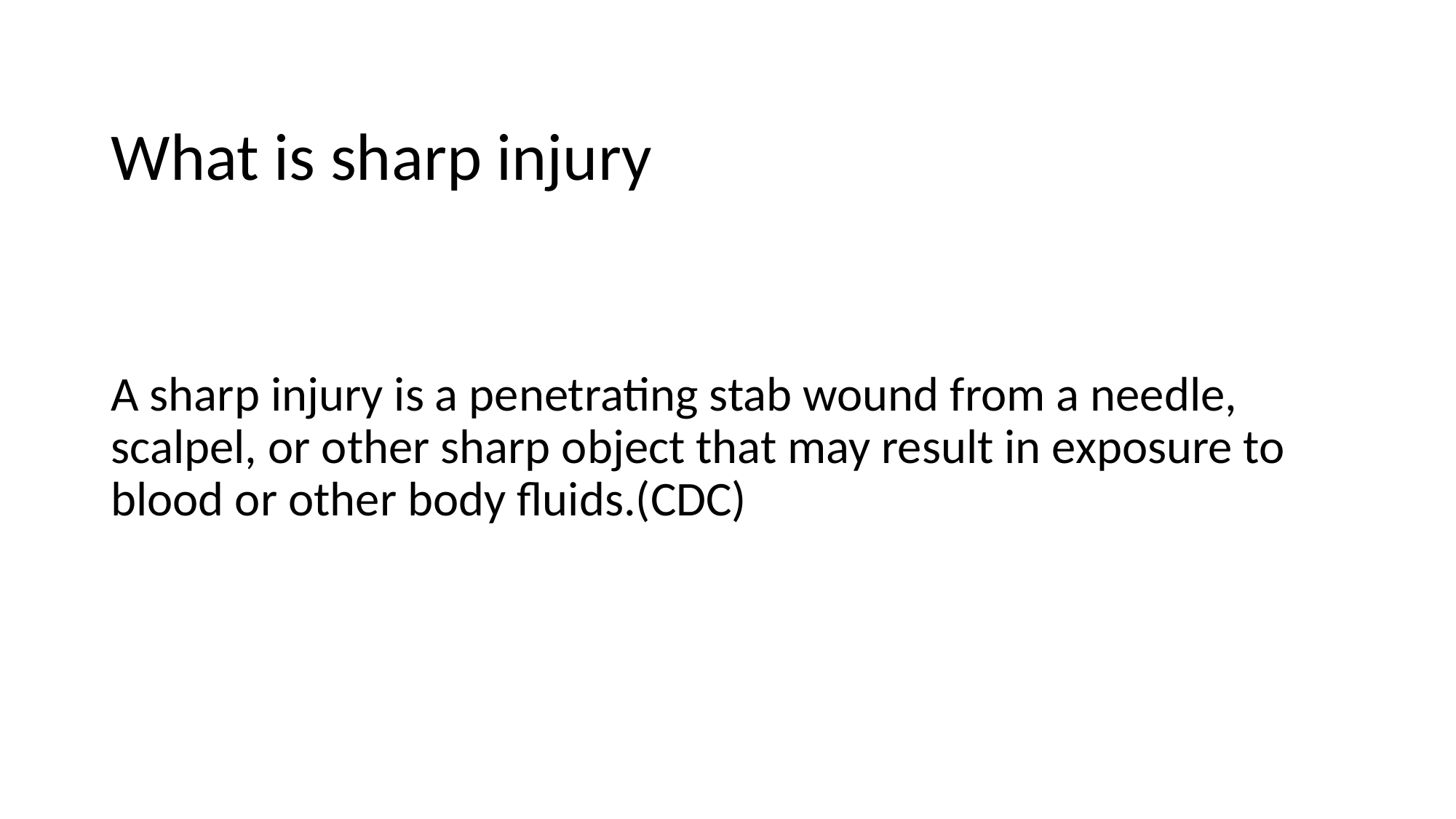

# What is sharp injury
A sharp injury is a penetrating stab wound from a needle, scalpel, or other sharp object that may result in exposure to blood or other body fluids.(CDC)